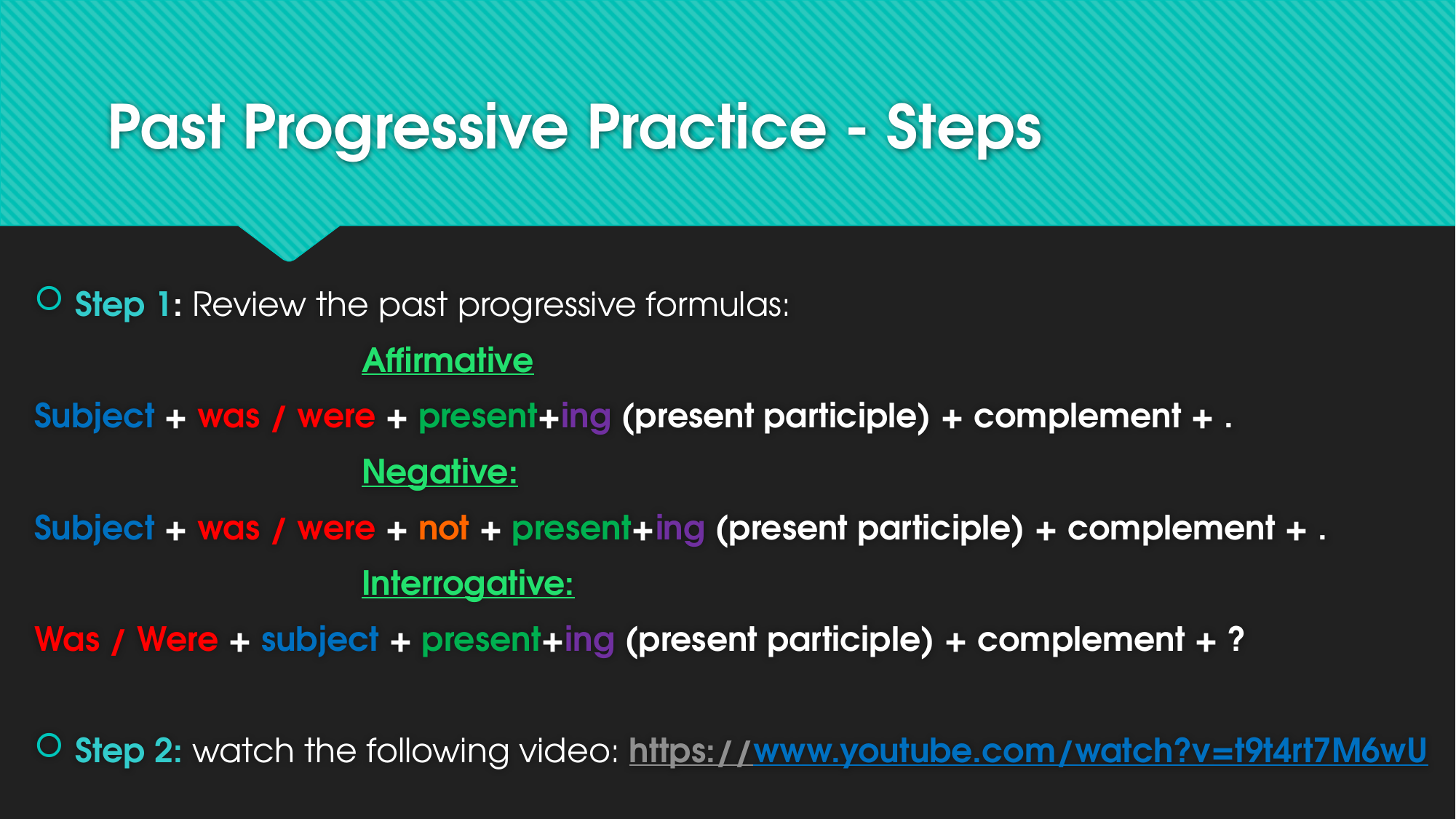

# Past Progressive Practice - Steps
Step 1: Review the past progressive formulas:
			Affirmative
Subject + was / were + present+ing (present participle) + complement + .
			Negative:
Subject + was / were + not + present+ing (present participle) + complement + .
			Interrogative:
Was / Were + subject + present+ing (present participle) + complement + ?

Step 2: watch the following video: https://www.youtube.com/watch?v=t9t4rt7M6wU